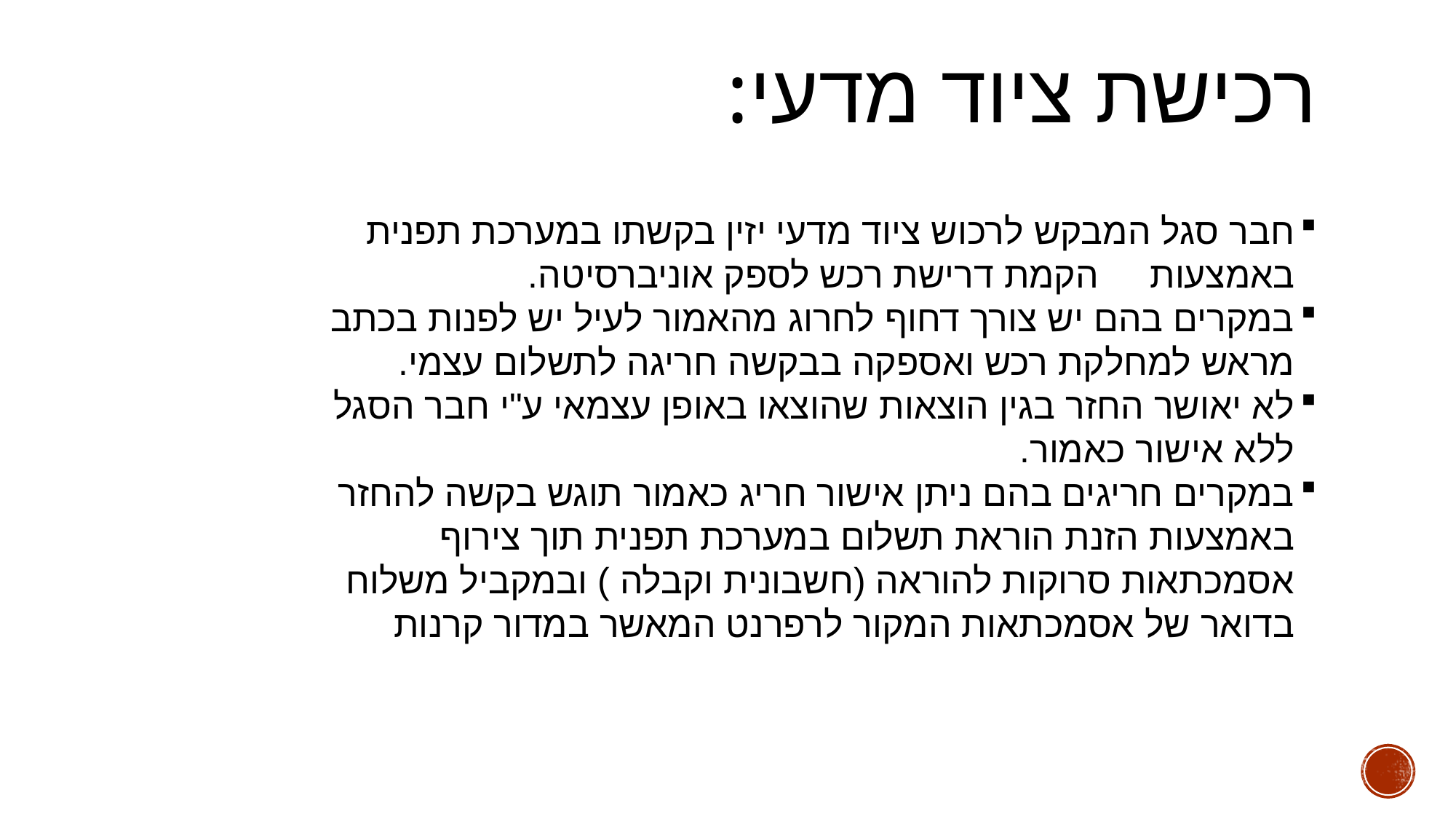

# רכישת ציוד מדעי:

חבר סגל המבקש לרכוש ציוד מדעי יזין בקשתו במערכת תפנית באמצעות     הקמת דרישת רכש לספק אוניברסיטה.
במקרים בהם יש צורך דחוף לחרוג מהאמור לעיל יש לפנות בכתב מראש למחלקת רכש ואספקה בבקשה חריגה לתשלום עצמי.
לא יאושר החזר בגין הוצאות שהוצאו באופן עצמאי ע"י חבר הסגל ללא אישור כאמור.
במקרים חריגים בהם ניתן אישור חריג כאמור תוגש בקשה להחזר באמצעות הזנת הוראת תשלום במערכת תפנית תוך צירוף אסמכתאות סרוקות להוראה (חשבונית וקבלה ) ובמקביל משלוח בדואר של אסמכתאות המקור לרפרנט המאשר במדור קרנות